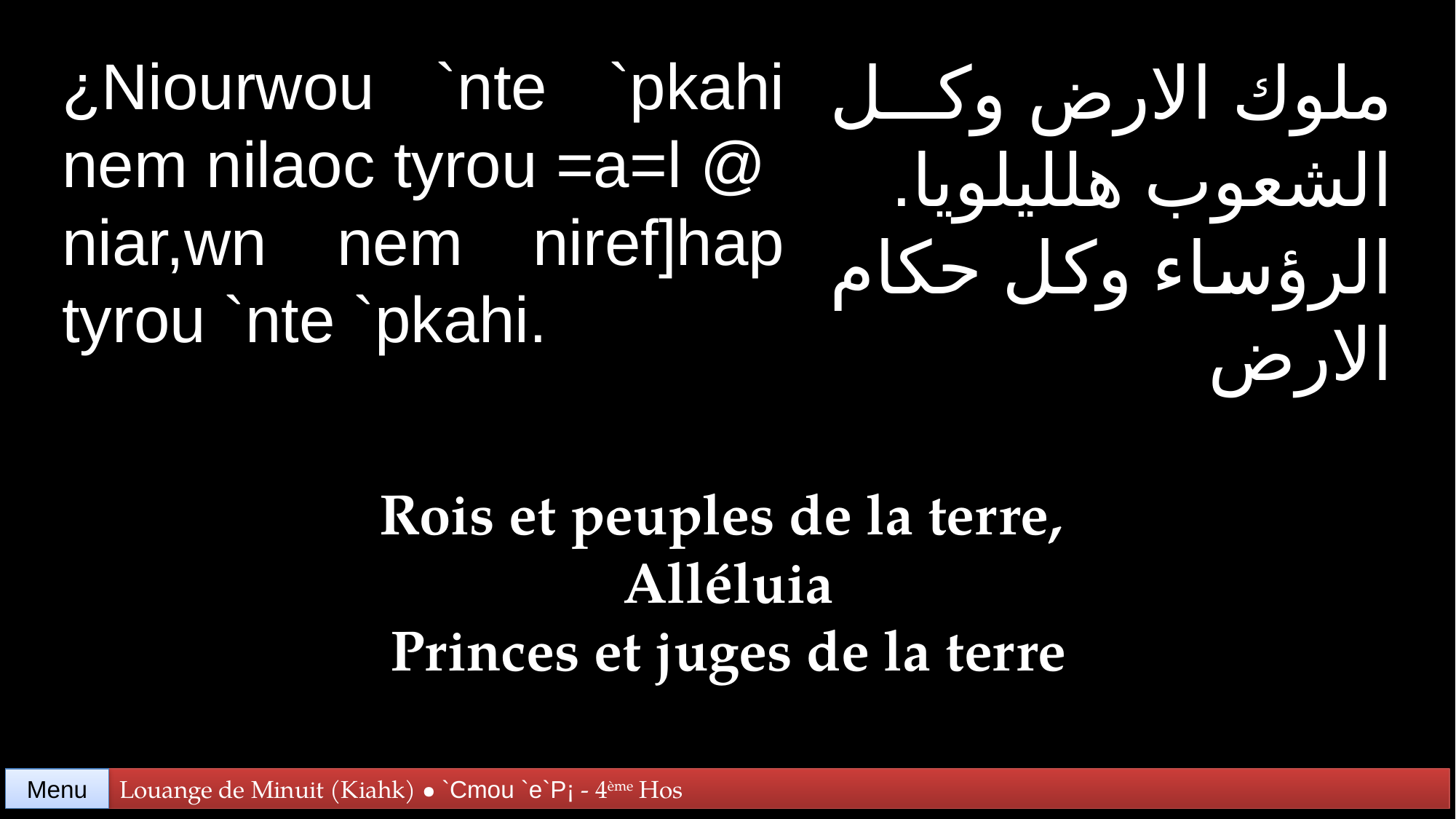

¿Niourwou `nte `pkahi nem nilaoc tyrou =a=l @  niar,wn nem niref]hap tyrou `nte `pkahi.
ملوك الارض وكل الشعوب هلليلويا. الرؤساء وكل حكام الارض
Rois et peuples de la terre,
Alléluia
Princes et juges de la terre
Menu
Louange de Minuit (Kiahk) • `Cmou `e`P¡ - 4ème Hos